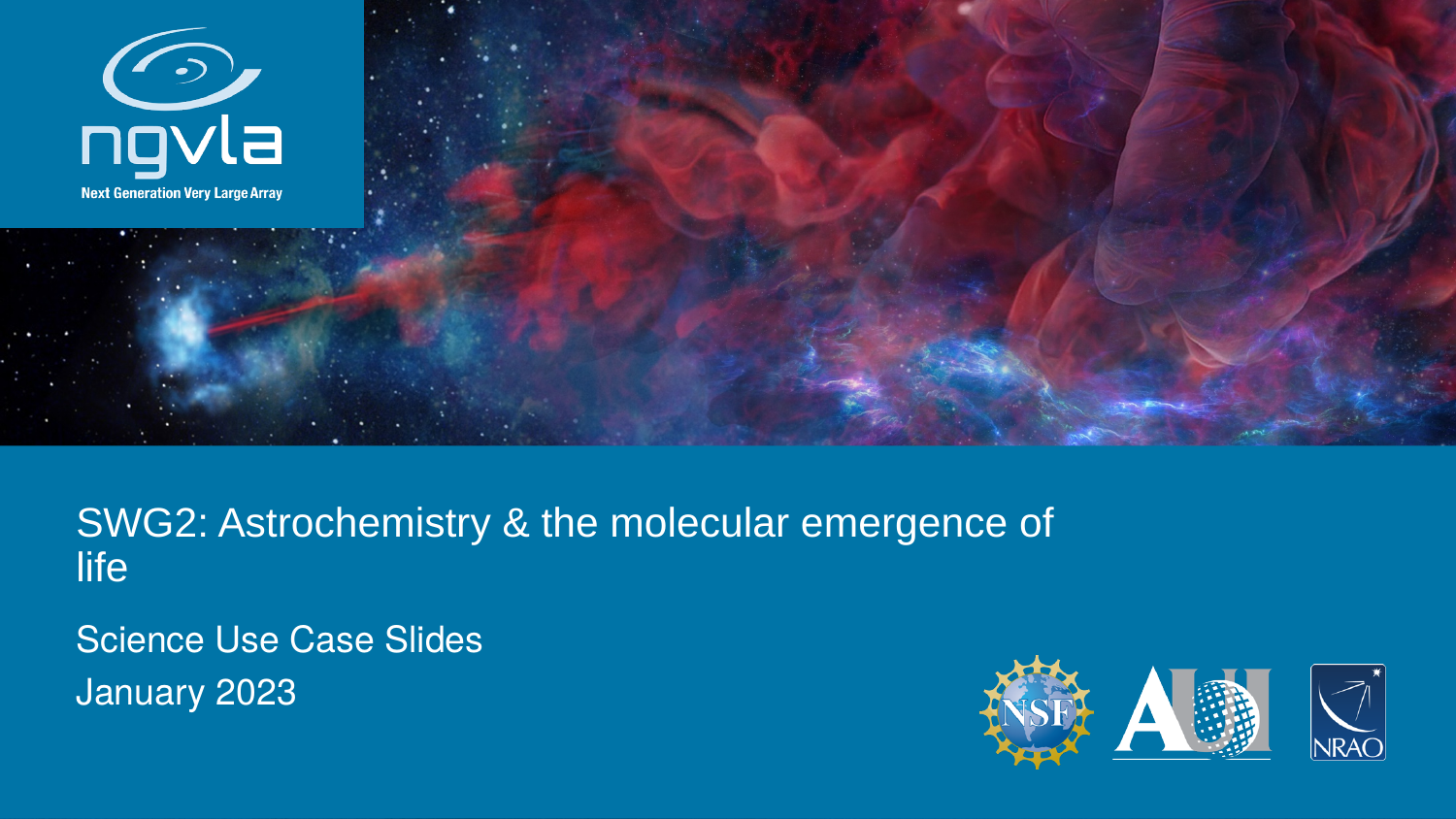

# SWG2: Astrochemistry & the molecular emergence of life
Science Use Case Slides
January 2023